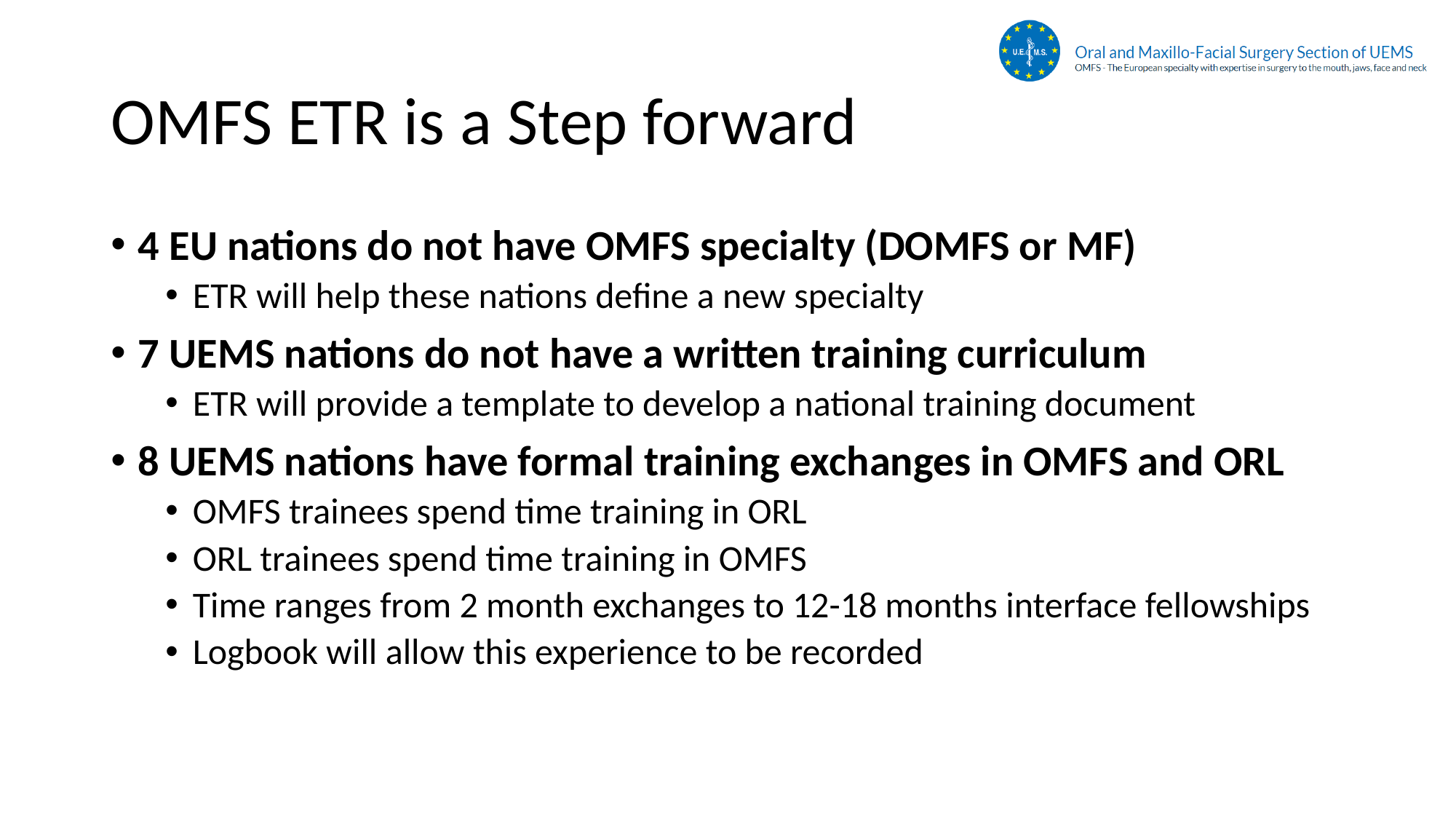

# OMFS ETR is a Step forward
4 EU nations do not have OMFS specialty (DOMFS or MF)
ETR will help these nations define a new specialty
7 UEMS nations do not have a written training curriculum
ETR will provide a template to develop a national training document
8 UEMS nations have formal training exchanges in OMFS and ORL
OMFS trainees spend time training in ORL
ORL trainees spend time training in OMFS
Time ranges from 2 month exchanges to 12-18 months interface fellowships
Logbook will allow this experience to be recorded